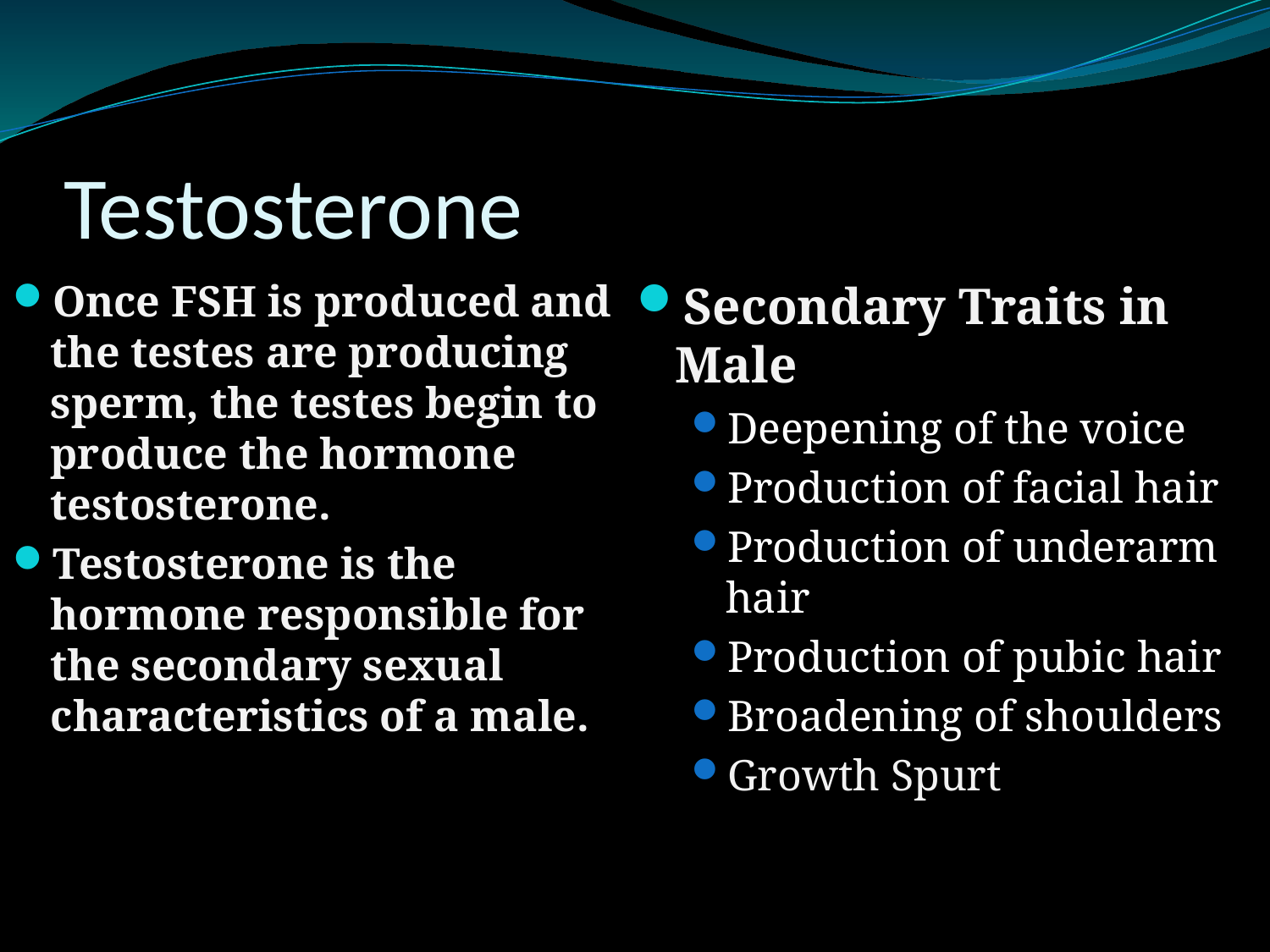

# Testosterone
Once FSH is produced and the testes are producing sperm, the testes begin to produce the hormone testosterone.
Testosterone is the hormone responsible for the secondary sexual characteristics of a male.
Secondary Traits in Male
Deepening of the voice
Production of facial hair
Production of underarm hair
Production of pubic hair
Broadening of shoulders
Growth Spurt